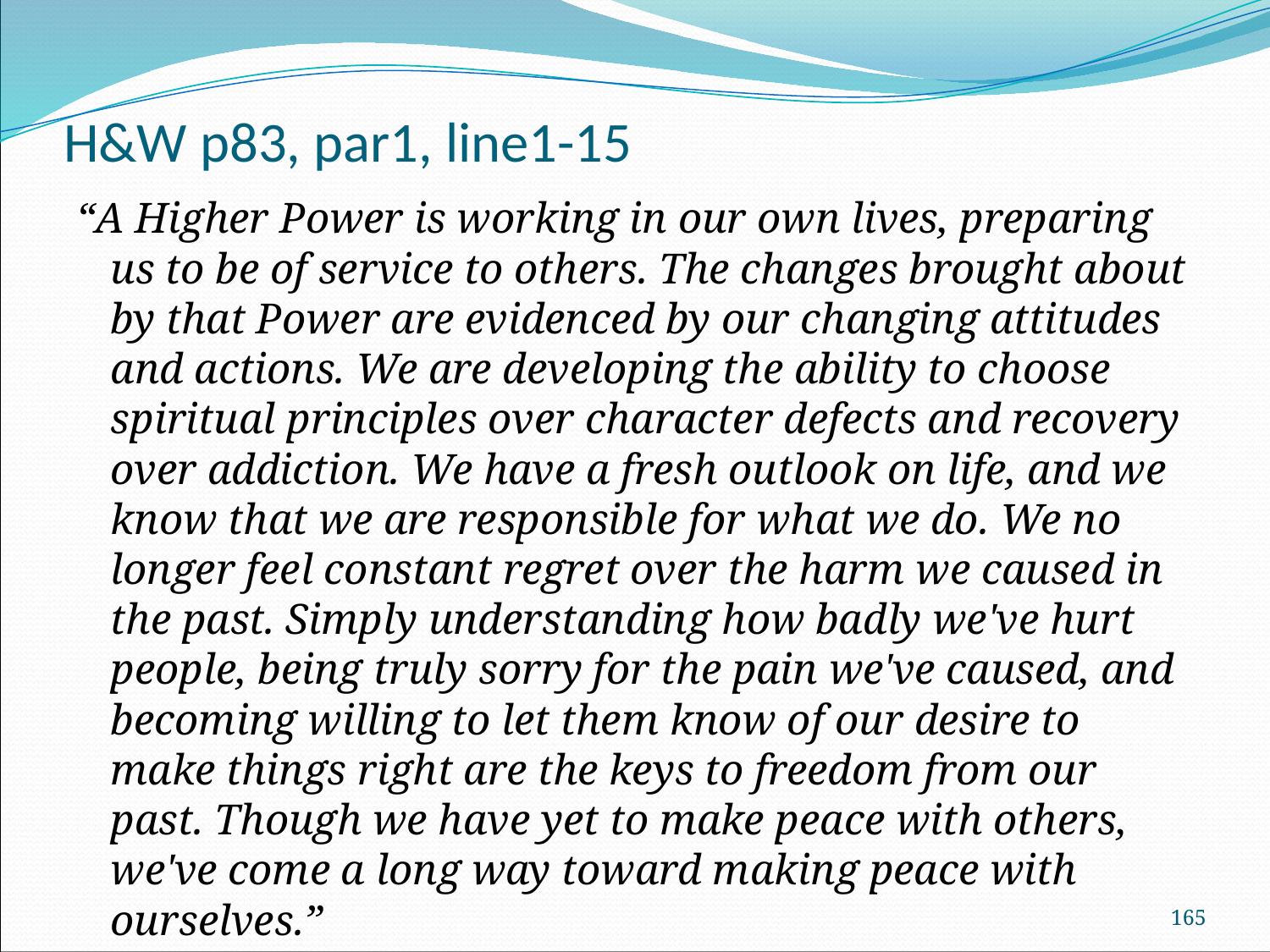

# H&W p83, par1, line1-15

“A Higher Power is working in our own lives, preparing us to be of service to others. The changes brought about by that Power are evidenced by our changing attitudes and actions. We are developing the ability to choose spiritual principles over character defects and recovery over addiction. We have a fresh outlook on life, and we know that we are responsible for what we do. We no longer feel constant regret over the harm we caused in the past. Simply understanding how badly we've hurt people, being truly sorry for the pain we've caused, and becoming willing to let them know of our desire to make things right are the keys to freedom from our past. Though we have yet to make peace with others, we've come a long way toward making peace with ourselves.”
165